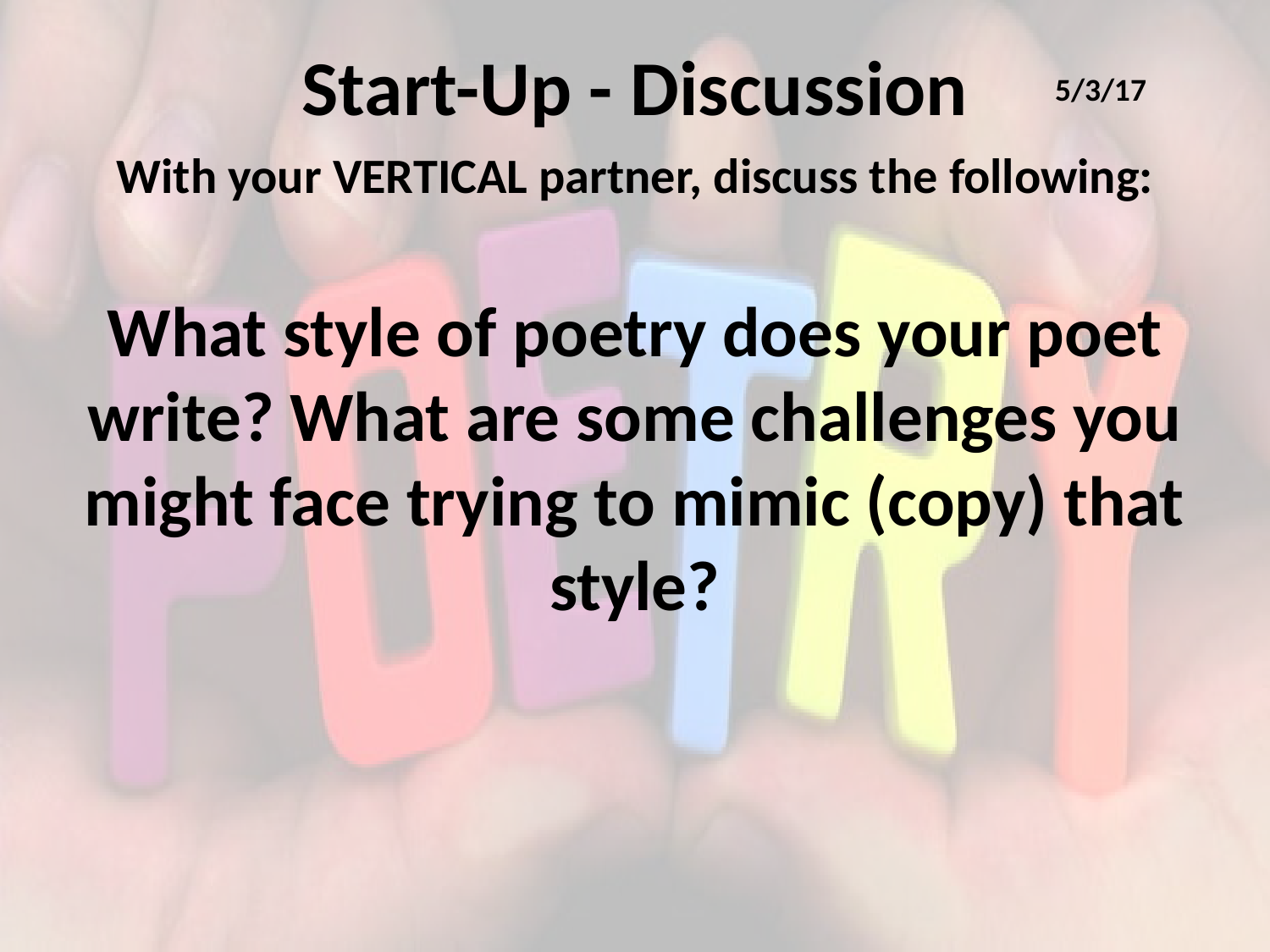

# Start-Up - Discussion
5/3/17
With your VERTICAL partner, discuss the following:

What style of poetry does your poet write? What are some challenges you might face trying to mimic (copy) that style?